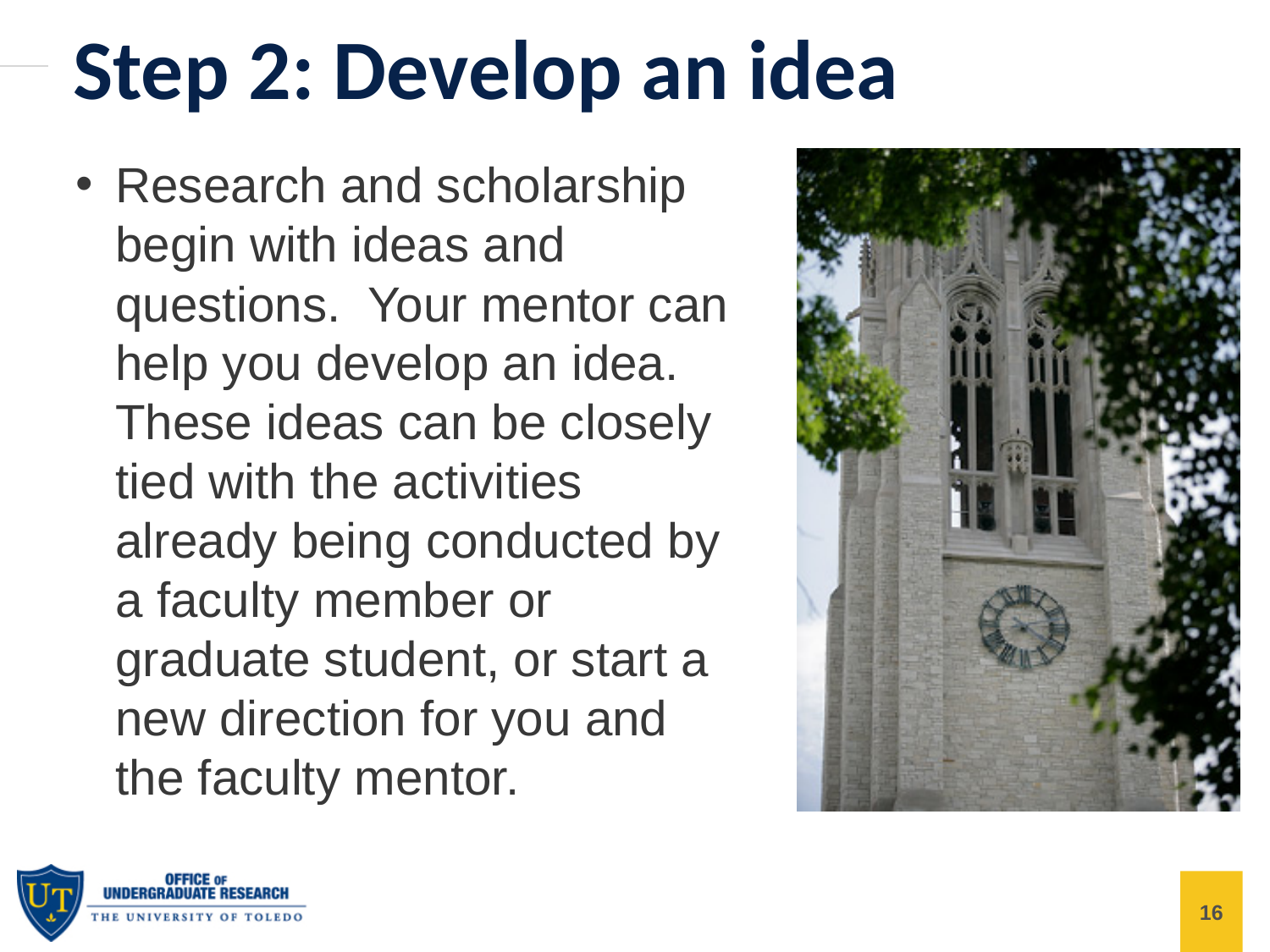

Step 2: Develop an idea

Research and scholarship begin with ideas and questions.  Your mentor can help you develop an idea.  These ideas can be closely tied with the activities already being conducted by a faculty member or graduate student, or start a new direction for you and the faculty mentor.